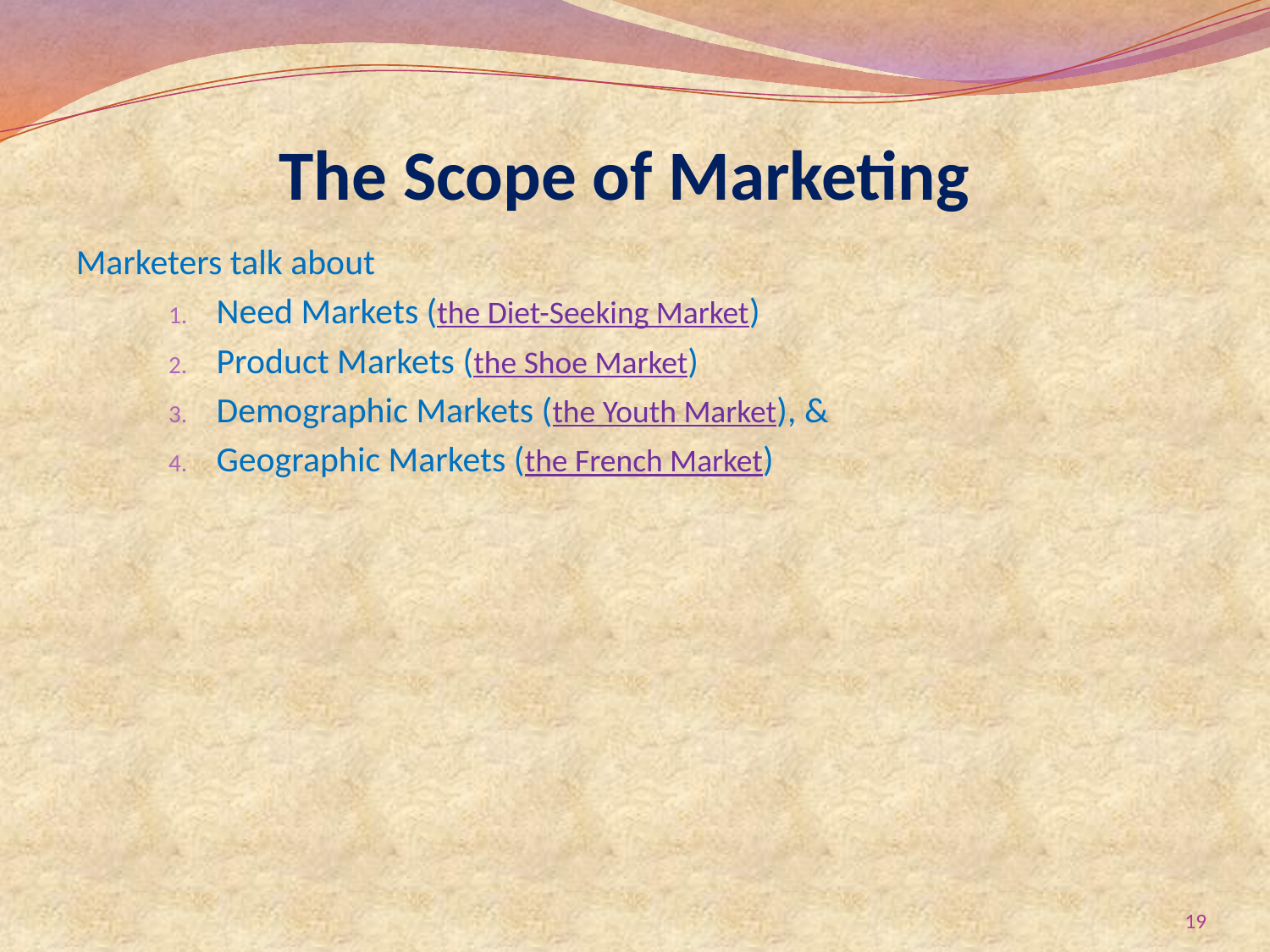

# The Scope of Marketing
Marketers talk about
Need Markets (the Diet-Seeking Market)
Product Markets (the Shoe Market)
Demographic Markets (the Youth Market), &
Geographic Markets (the French Market)
19